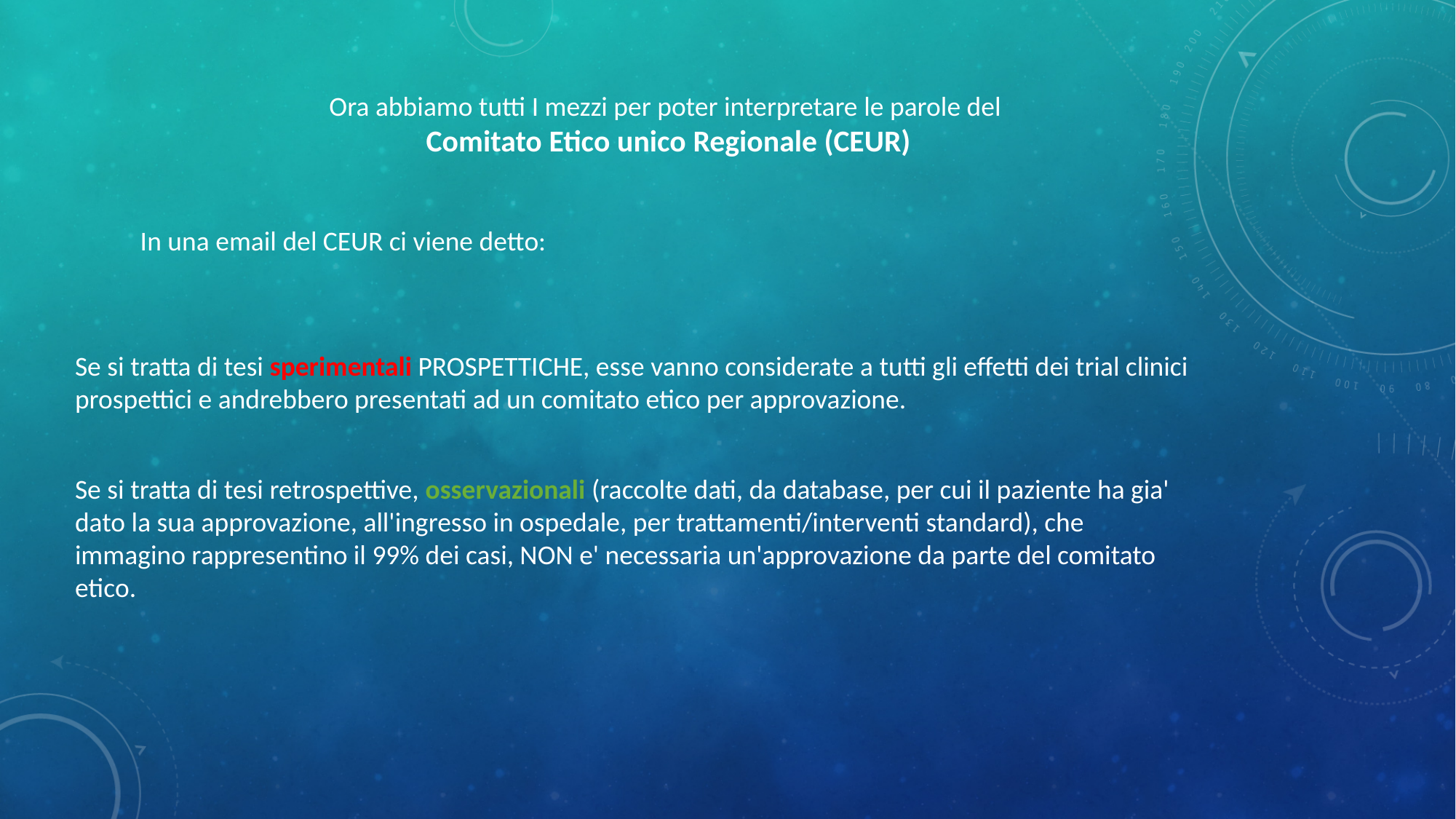

Ora abbiamo tutti I mezzi per poter interpretare le parole del
Comitato Etico unico Regionale (CEUR)
In una email del CEUR ci viene detto:
Se si tratta di tesi sperimentali PROSPETTICHE, esse vanno considerate a tutti gli effetti dei trial clinici prospettici e andrebbero presentati ad un comitato etico per approvazione.
Se si tratta di tesi retrospettive, osservazionali (raccolte dati, da database, per cui il paziente ha gia' dato la sua approvazione, all'ingresso in ospedale, per trattamenti/interventi standard), che immagino rappresentino il 99% dei casi, NON e' necessaria un'approvazione da parte del comitato etico.